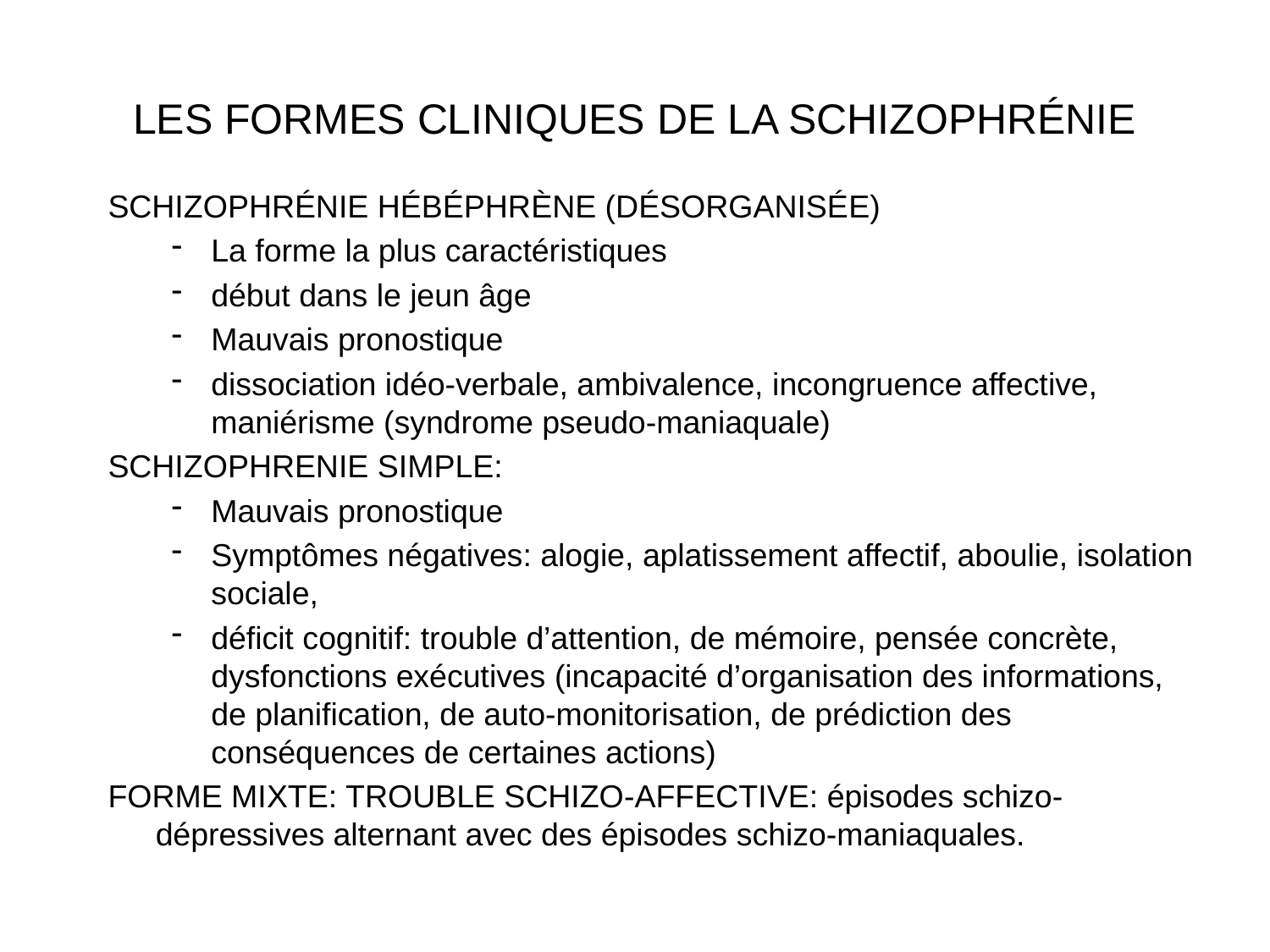

# LES FORMES CLINIQUES DE LA SCHIZOPHRÉNIE
SCHIZOPHRÉNIE HÉBÉPHRÈNE (DÉSORGANISÉE)
La forme la plus caractéristiques
début dans le jeun âge
Mauvais pronostique
dissociation idéo-verbale, ambivalence, incongruence affective, maniérisme (syndrome pseudo-maniaquale)
SCHIZOPHRENIE SIMPLE:
Mauvais pronostique
Symptômes négatives: alogie, aplatissement affectif, aboulie, isolation sociale,
déficit cognitif: trouble d’attention, de mémoire, pensée concrète, dysfonctions exécutives (incapacité d’organisation des informations, de planification, de auto-monitorisation, de prédiction des conséquences de certaines actions)
FORME MIXTE: TROUBLE SCHIZO-AFFECTIVE: épisodes schizo-dépressives alternant avec des épisodes schizo-maniaquales.